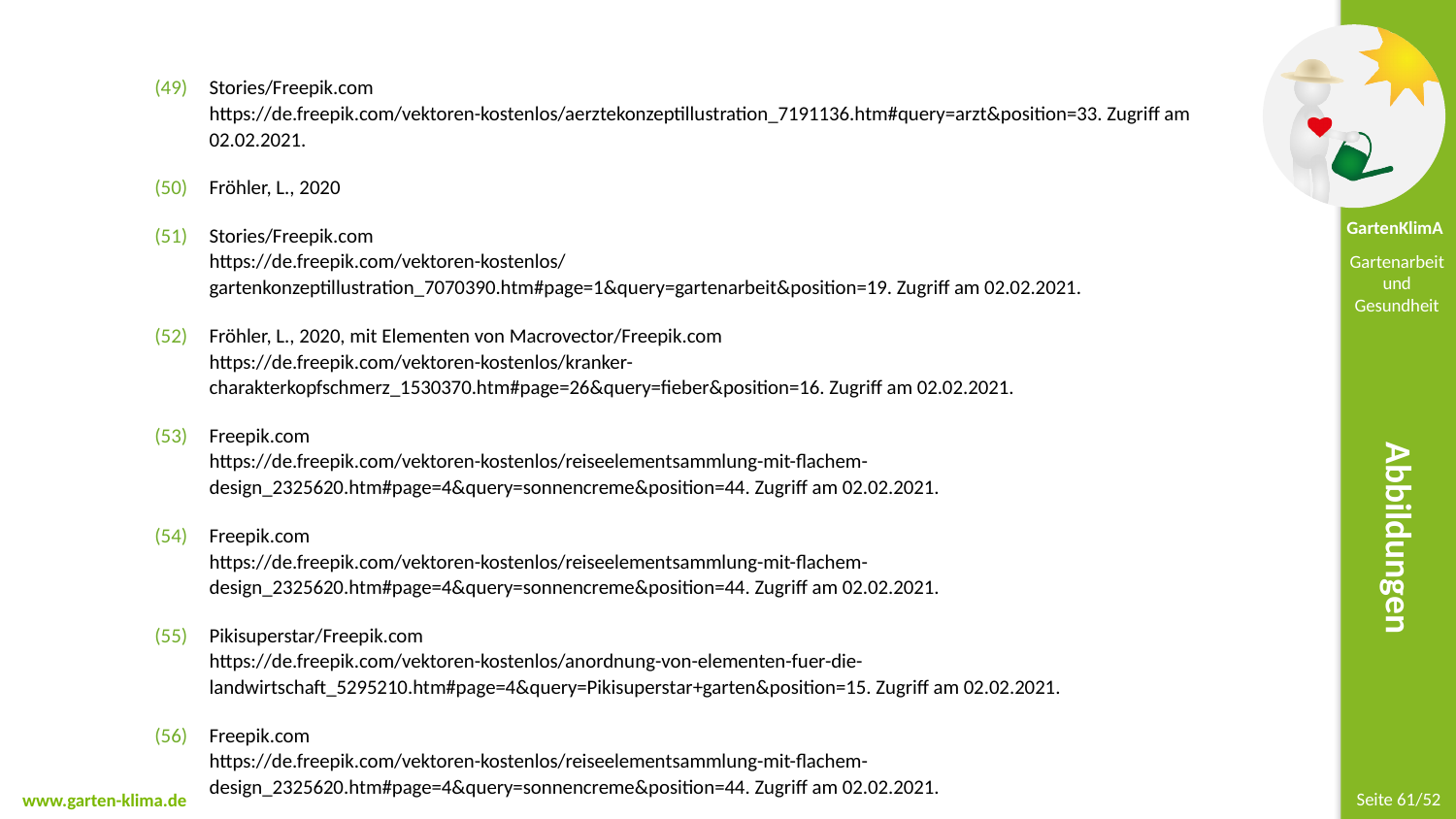

Stories/Freepik.com
https://de.freepik.com/vektoren-kostenlos/aerztekonzeptillustration_7191136.htm#query=arzt&position=33. Zugriff am 02.02.2021.
Fröhler, L., 2020
Stories/Freepik.com
https://de.freepik.com/vektoren-kostenlos/gartenkonzeptillustration_7070390.htm#page=1&query=gartenarbeit&position=19. Zugriff am 02.02.2021.
Fröhler, L., 2020, mit Elementen von Macrovector/Freepik.com
https://de.freepik.com/vektoren-kostenlos/kranker-charakterkopfschmerz_1530370.htm#page=26&query=fieber&position=16. Zugriff am 02.02.2021.
Freepik.com
https://de.freepik.com/vektoren-kostenlos/reiseelementsammlung-mit-flachem-design_2325620.htm#page=4&query=sonnencreme&position=44. Zugriff am 02.02.2021.
Freepik.com
https://de.freepik.com/vektoren-kostenlos/reiseelementsammlung-mit-flachem-design_2325620.htm#page=4&query=sonnencreme&position=44. Zugriff am 02.02.2021.
Pikisuperstar/Freepik.com
https://de.freepik.com/vektoren-kostenlos/anordnung-von-elementen-fuer-die-landwirtschaft_5295210.htm#page=4&query=Pikisuperstar+garten&position=15. Zugriff am 02.02.2021.
Freepik.com
https://de.freepik.com/vektoren-kostenlos/reiseelementsammlung-mit-flachem-design_2325620.htm#page=4&query=sonnencreme&position=44. Zugriff am 02.02.2021.
Abbildungen